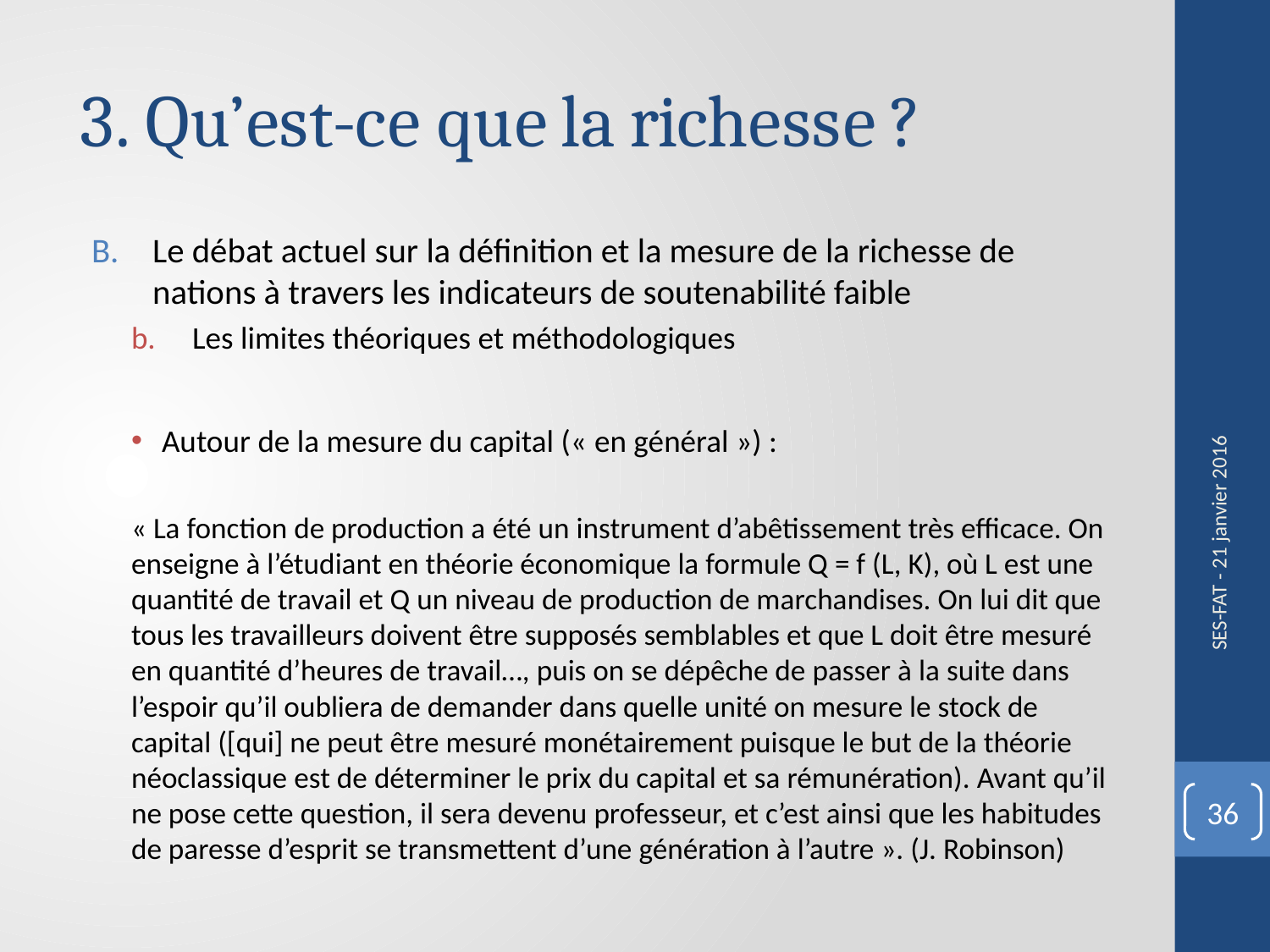

# 3. Qu’est-ce que la richesse ?
Le débat actuel sur la définition et la mesure de la richesse de nations à travers les indicateurs de soutenabilité faible
Les limites théoriques et méthodologiques

Autour de la mesure du capital (« en général ») :

« La fonction de production a été un instrument d’abêtissement très efficace. On enseigne à l’étudiant en théorie économique la formule Q = f (L, K), où L est une quantité de travail et Q un niveau de production de marchandises. On lui dit que tous les travailleurs doivent être supposés semblables et que L doit être mesuré en quantité d’heures de travail…, puis on se dépêche de passer à la suite dans l’espoir qu’il oubliera de demander dans quelle unité on mesure le stock de capital ([qui] ne peut être mesuré monétairement puisque le but de la théorie néoclassique est de déterminer le prix du capital et sa rémunération). Avant qu’il ne pose cette question, il sera devenu professeur, et c’est ainsi que les habitudes de paresse d’esprit se transmettent d’une génération à l’autre ». (J. Robinson)

SES-FAT - 21 janvier 2016
36